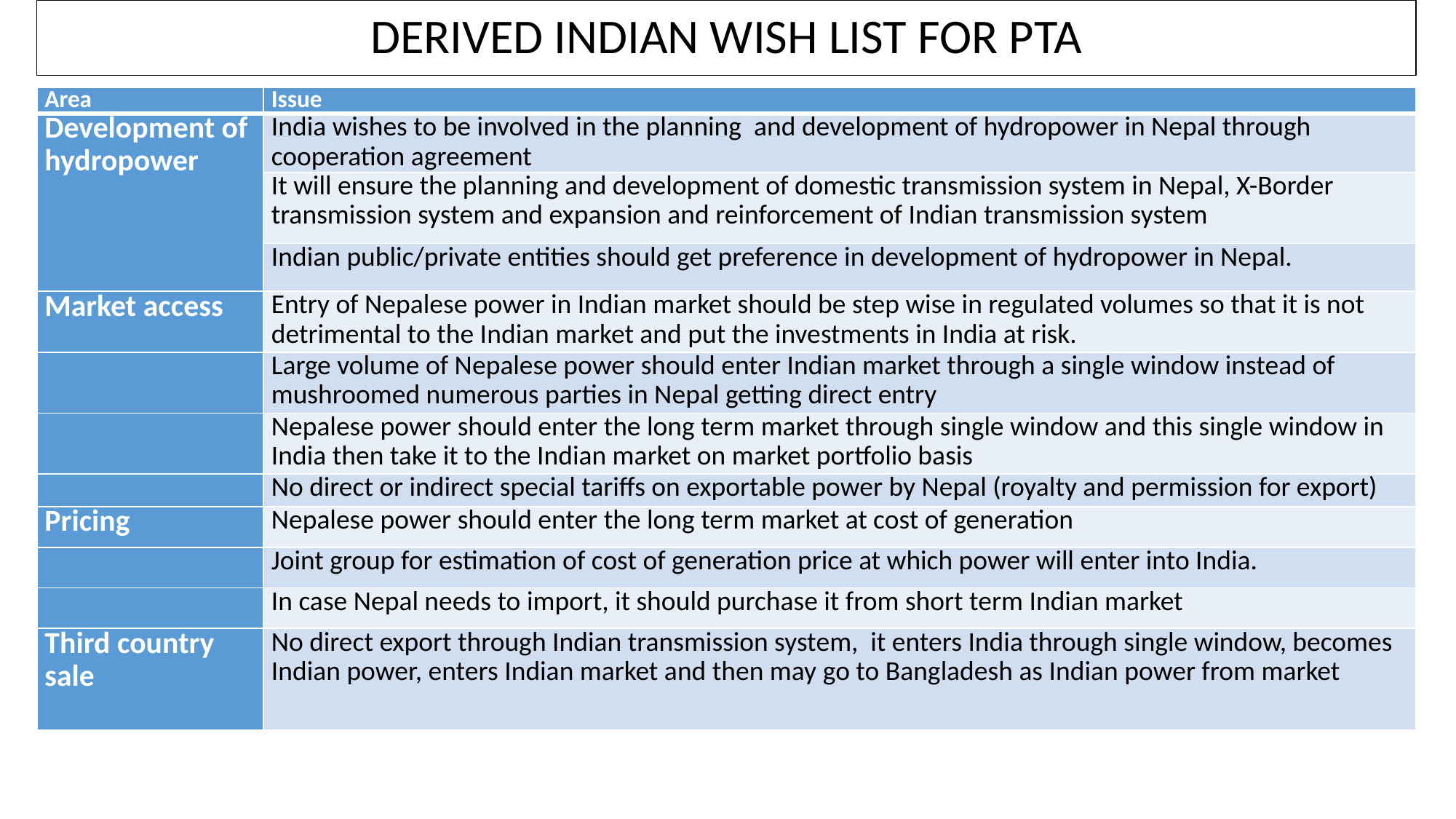

# DERIVED INDIAN WISH LIST FOR PTA
| Area | Issue |
| --- | --- |
| Development of hydropower | India wishes to be involved in the planning and development of hydropower in Nepal through cooperation agreement |
|  | It will ensure the planning and development of domestic transmission system in Nepal, X-Border transmission system and expansion and reinforcement of Indian transmission system |
|  | Indian public/private entities should get preference in development of hydropower in Nepal. |
| Market access | Entry of Nepalese power in Indian market should be step wise in regulated volumes so that it is not detrimental to the Indian market and put the investments in India at risk. |
|  | Large volume of Nepalese power should enter Indian market through a single window instead of mushroomed numerous parties in Nepal getting direct entry |
|  | Nepalese power should enter the long term market through single window and this single window in India then take it to the Indian market on market portfolio basis |
|  | No direct or indirect special tariffs on exportable power by Nepal (royalty and permission for export) |
| Pricing | Nepalese power should enter the long term market at cost of generation |
|  | Joint group for estimation of cost of generation price at which power will enter into India. |
|  | In case Nepal needs to import, it should purchase it from short term Indian market |
| Third country sale | No direct export through Indian transmission system, it enters India through single window, becomes Indian power, enters Indian market and then may go to Bangladesh as Indian power from market |